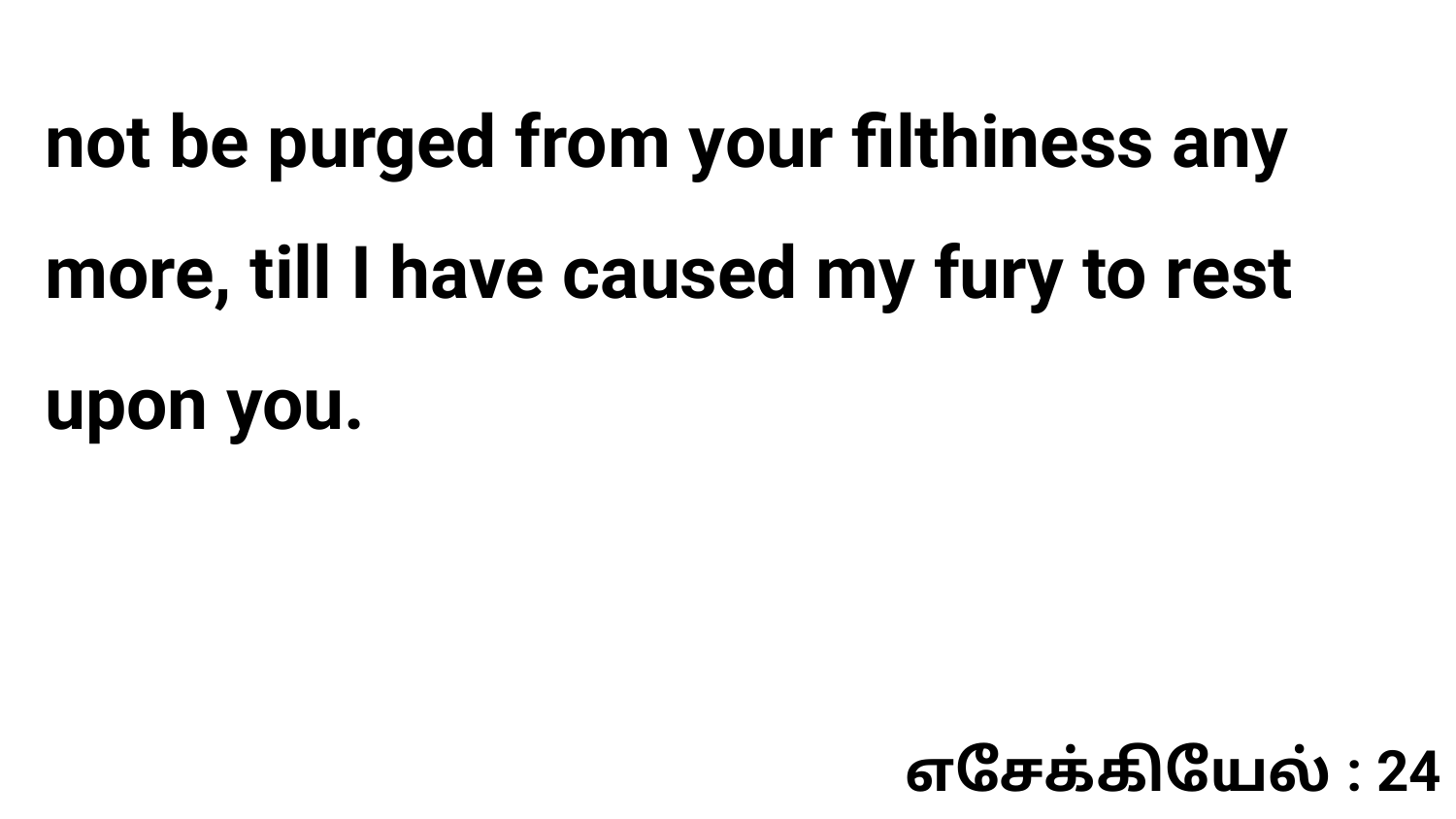

not be purged from your filthiness any more, till I have caused my fury to rest upon you.
எசேக்கியேல் : 24